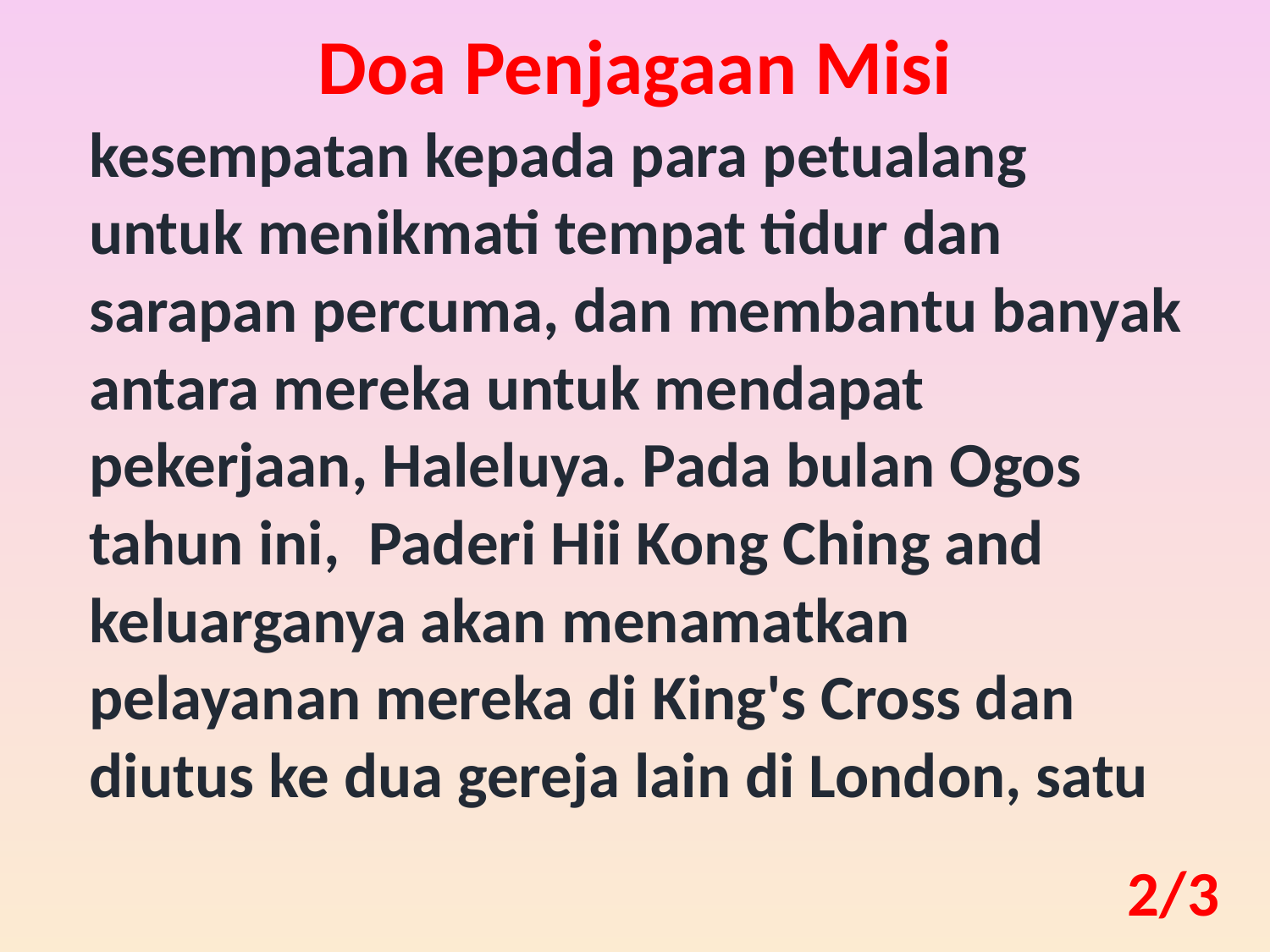

Doa Penjagaan Misi
kesempatan kepada para petualang untuk menikmati tempat tidur dan sarapan percuma, dan membantu banyak antara mereka untuk mendapat pekerjaan, Haleluya. Pada bulan Ogos tahun ini,  Paderi Hii Kong Ching and keluarganya akan menamatkan pelayanan mereka di King's Cross dan diutus ke dua gereja lain di London, satu
2/3